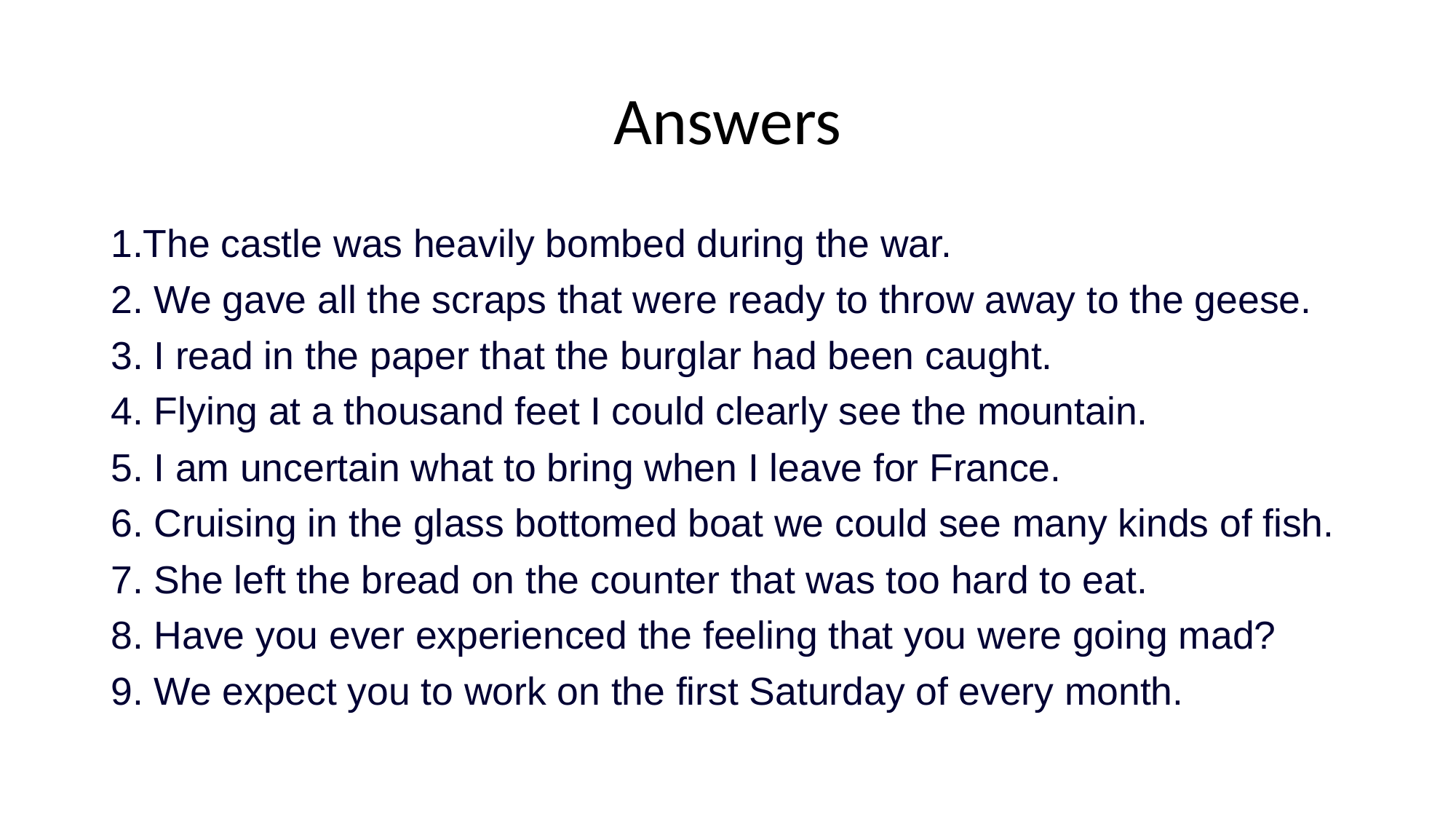

# Answers
1.The castle was heavily bombed during the war.
2. We gave all the scraps that were ready to throw away to the geese.
3. I read in the paper that the burglar had been caught.
4. Flying at a thousand feet I could clearly see the mountain.
5. I am uncertain what to bring when I leave for France.
6. Cruising in the glass bottomed boat we could see many kinds of fish.
7. She left the bread on the counter that was too hard to eat.
8. Have you ever experienced the feeling that you were going mad?
9. We expect you to work on the first Saturday of every month.